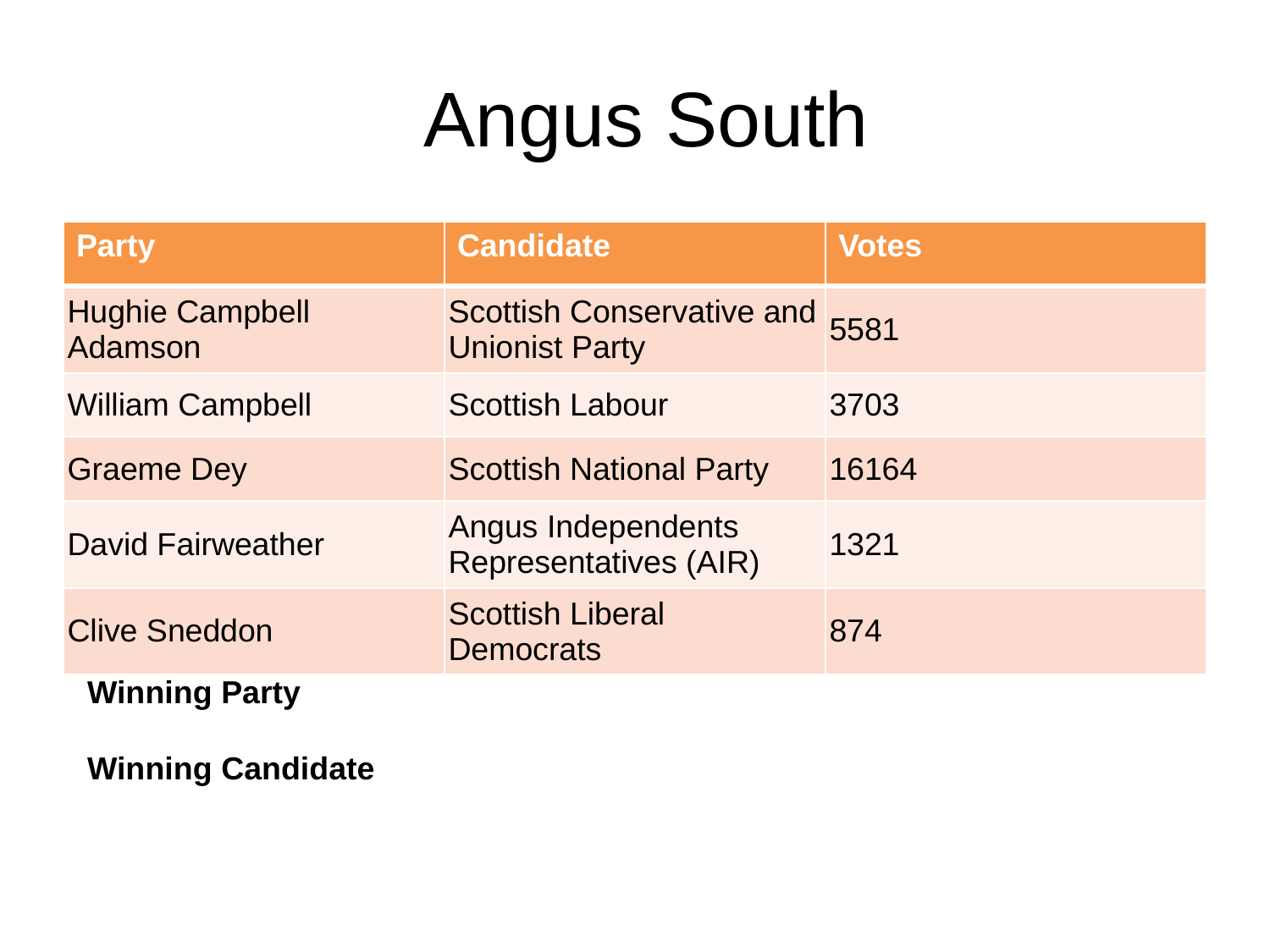

# Angus South

| Party | Candidate | Votes |
| --- | --- | --- |
| Hughie Campbell Adamson | Scottish Conservative and Unionist Party | 5581 |
| William Campbell | Scottish Labour | 3703 |
| Graeme Dey | Scottish National Party | 16164 |
| David Fairweather | Angus Independents Representatives (AIR) | 1321 |
| Clive Sneddon | Scottish Liberal Democrats | 874 |
Winning Party

Winning Candidate